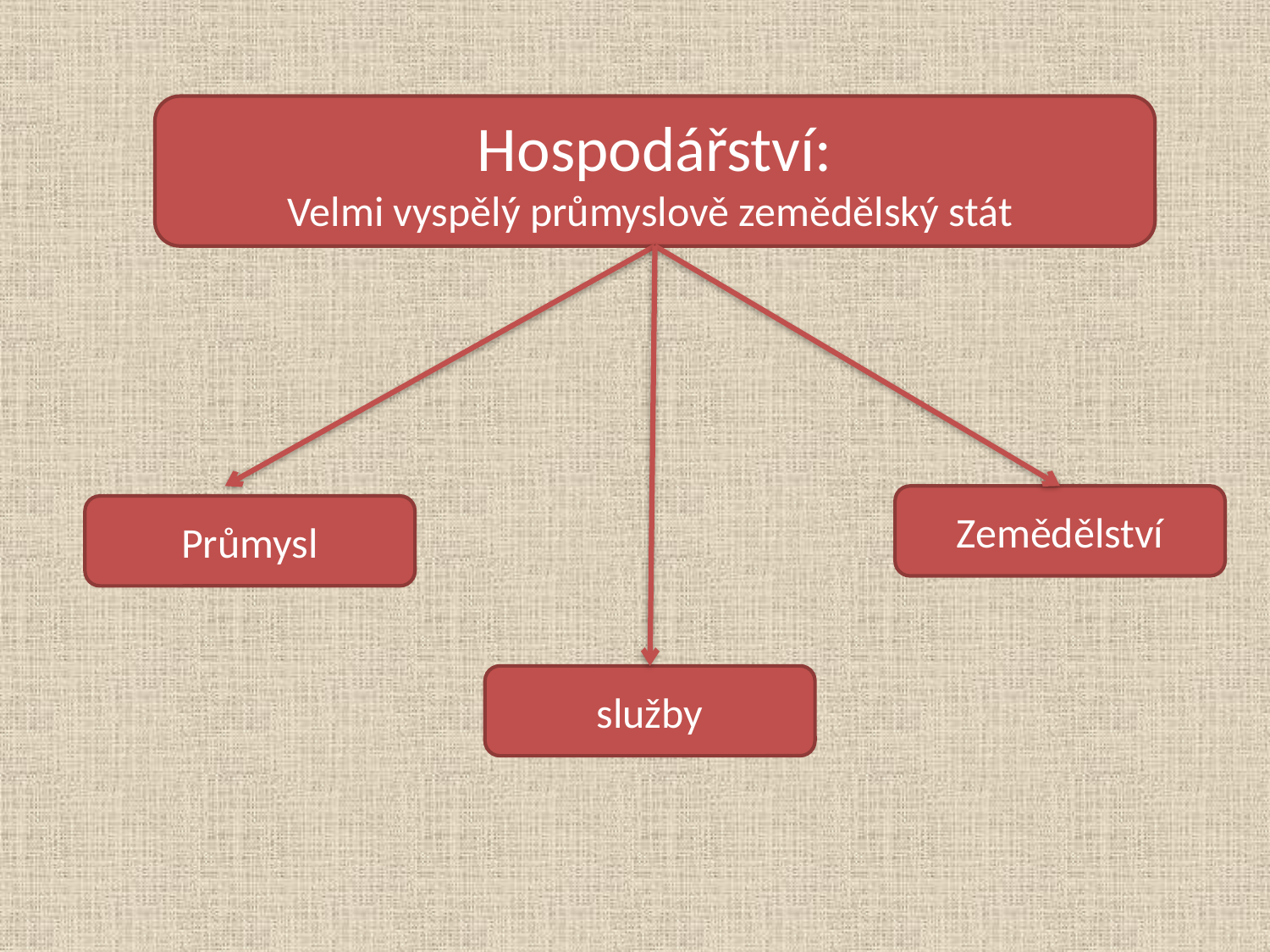

Hospodářství:
Velmi vyspělý průmyslově zemědělský stát
Zemědělství
Průmysl
služby